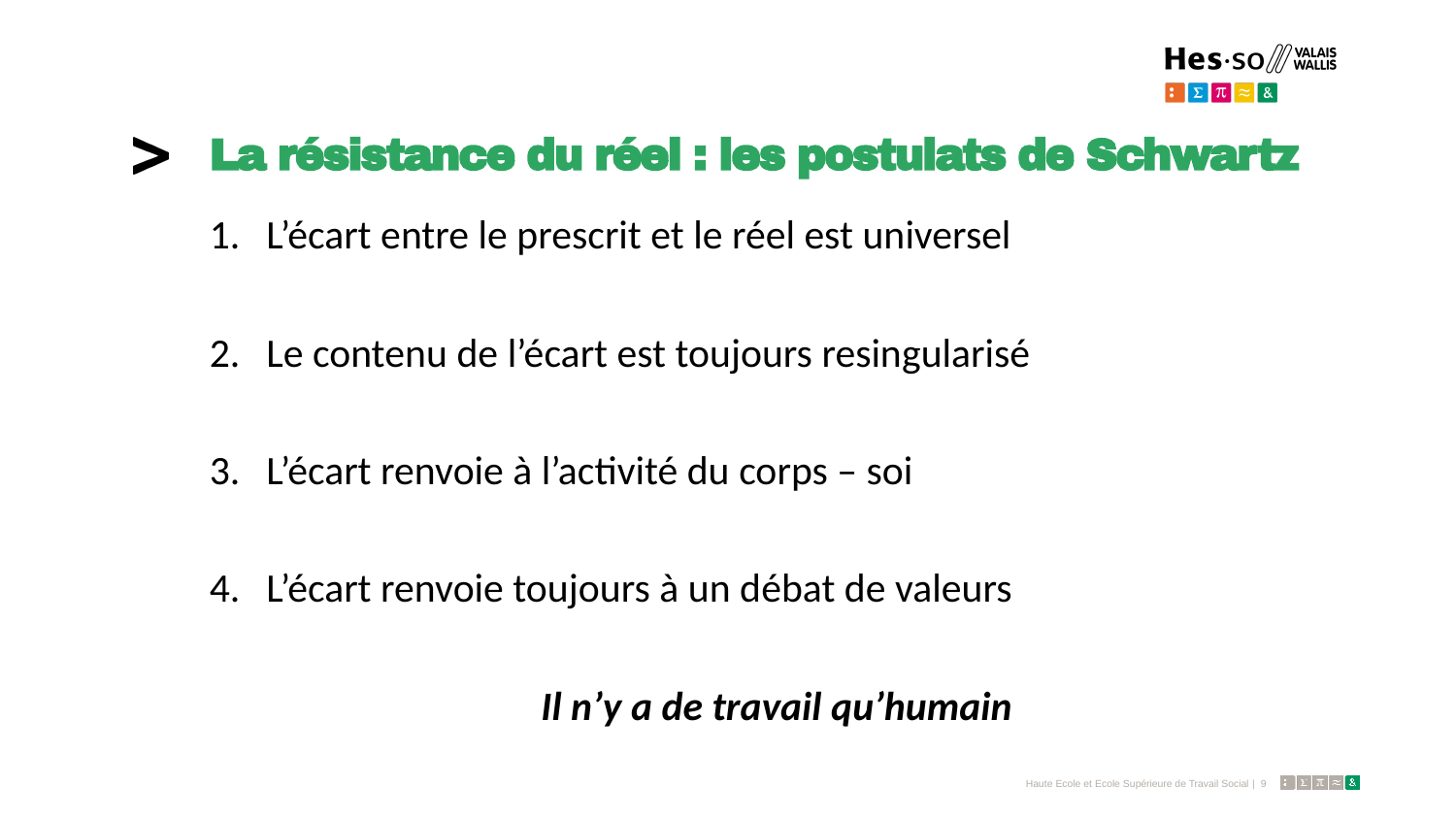

# La résistance du réel : les postulats de Schwartz
L’écart entre le prescrit et le réel est universel

Le contenu de l’écart est toujours resingularisé

L’écart renvoie à l’activité du corps – soi

L’écart renvoie toujours à un débat de valeurs

Il n’y a de travail qu’humain